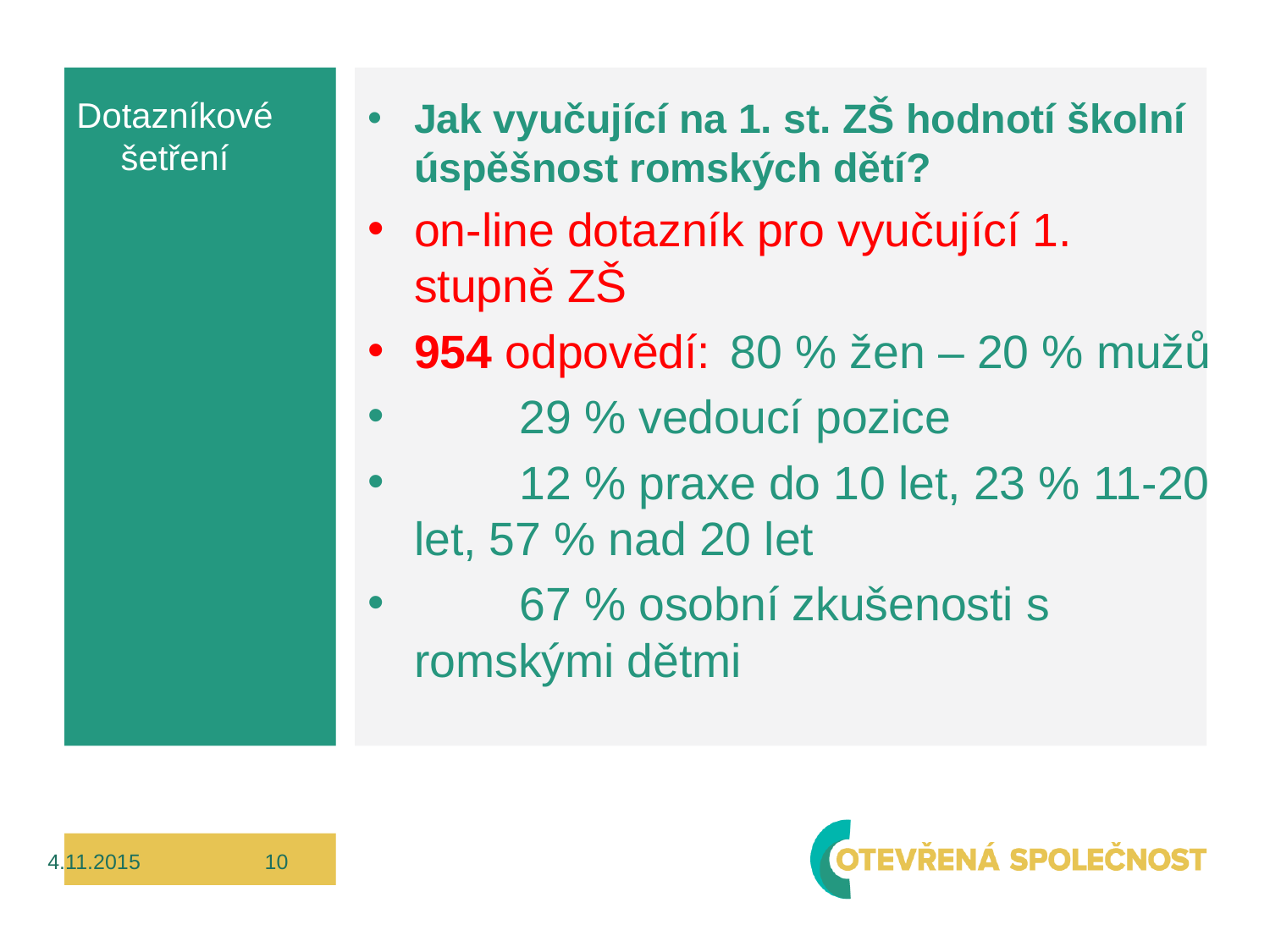

# Dotazníkové šetření
Jak vyučující na 1. st. ZŠ hodnotí školní úspěšnost romských dětí?
on-line dotazník pro vyučující 1. stupně ZŠ
954 odpovědí:	80 % žen – 20 % mužů
			29 % vedoucí pozice
			12 % praxe do 10 let, 23 % 11-20 let, 57 % nad 20 let
			67 % osobní zkušenosti s romskými dětmi